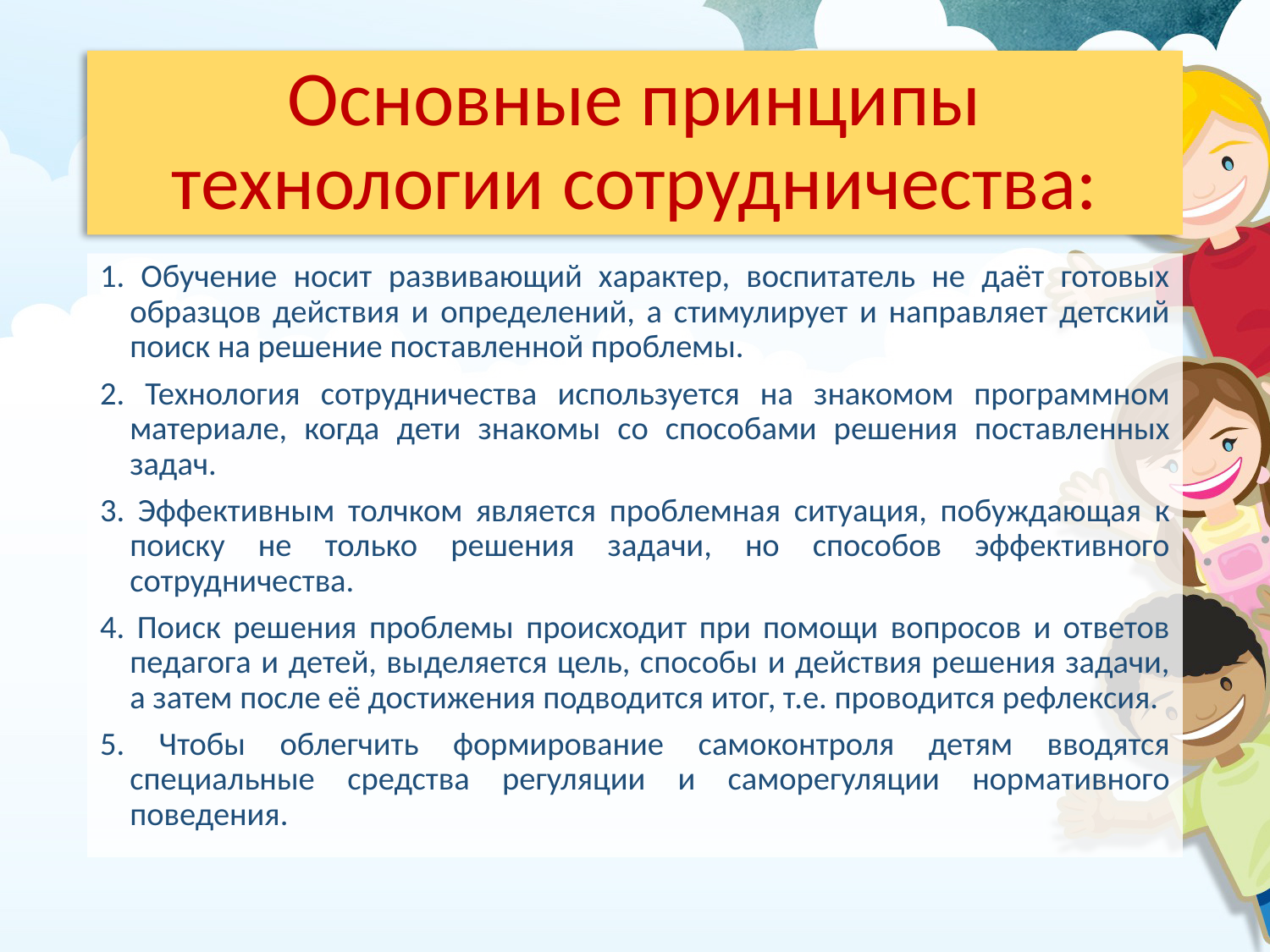

# Основные принципы технологии сотрудничества:
1. Обучение носит развивающий характер, воспитатель не даёт готовых образцов действия и определений, а стимулирует и направляет детский поиск на решение поставленной проблемы.
2. Технология сотрудничества используется на знакомом программном материале, когда дети знакомы со способами решения поставленных задач.
3. Эффективным толчком является проблемная ситуация, побуждающая к поиску не только решения задачи, но способов эффективного сотрудничества.
4. Поиск решения проблемы происходит при помощи вопросов и ответов педагога и детей, выделяется цель, способы и действия решения задачи, а затем после её достижения подводится итог, т.е. проводится рефлексия.
5. Чтобы облегчить формирование самоконтроля детям вводятся специальные средства регуляции и саморегуляции нормативного поведения.